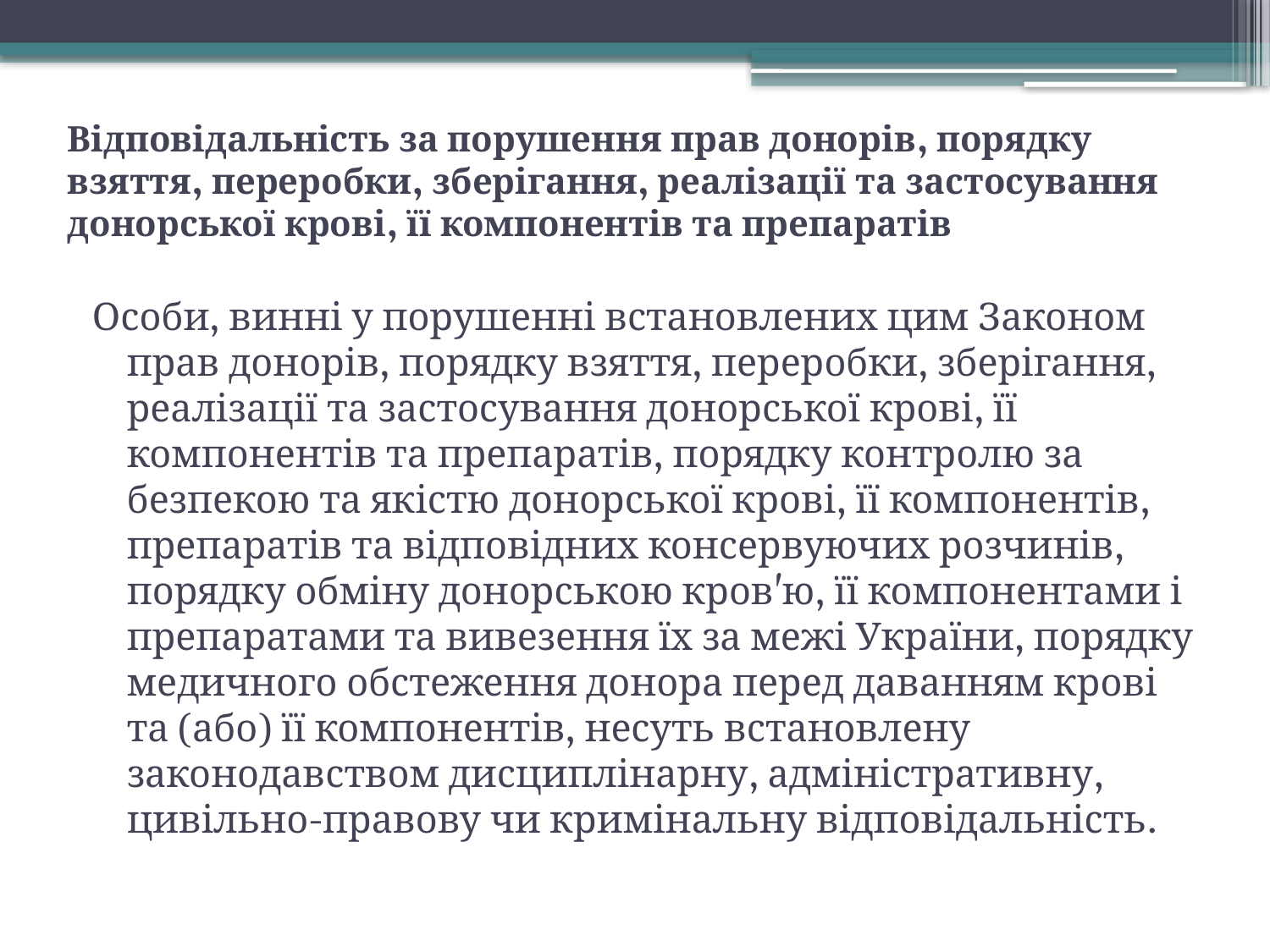

# Відповідальність за порушення прав донорів, порядку взяття, переробки, зберігання, реалізації та застосування донорської крові, її компонентів та препаратів
Особи, винні у порушенні встановлених цим Законом прав донорів, порядку взяття, переробки, зберігання, реалізації та застосування донорської крові, її компонентів та препаратів, порядку контролю за безпекою та якістю донорської крові, її компонентів, препаратів та відповідних консервуючих розчинів, порядку обміну донорською кров'ю, її компонентами і препаратами та вивезення їх за межі України, порядку медичного обстеження донора перед даванням крові та (або) її компонентів, несуть встановлену законодавством дисциплінарну, адміністративну, цивільно-правову чи кримінальну відповідальність.